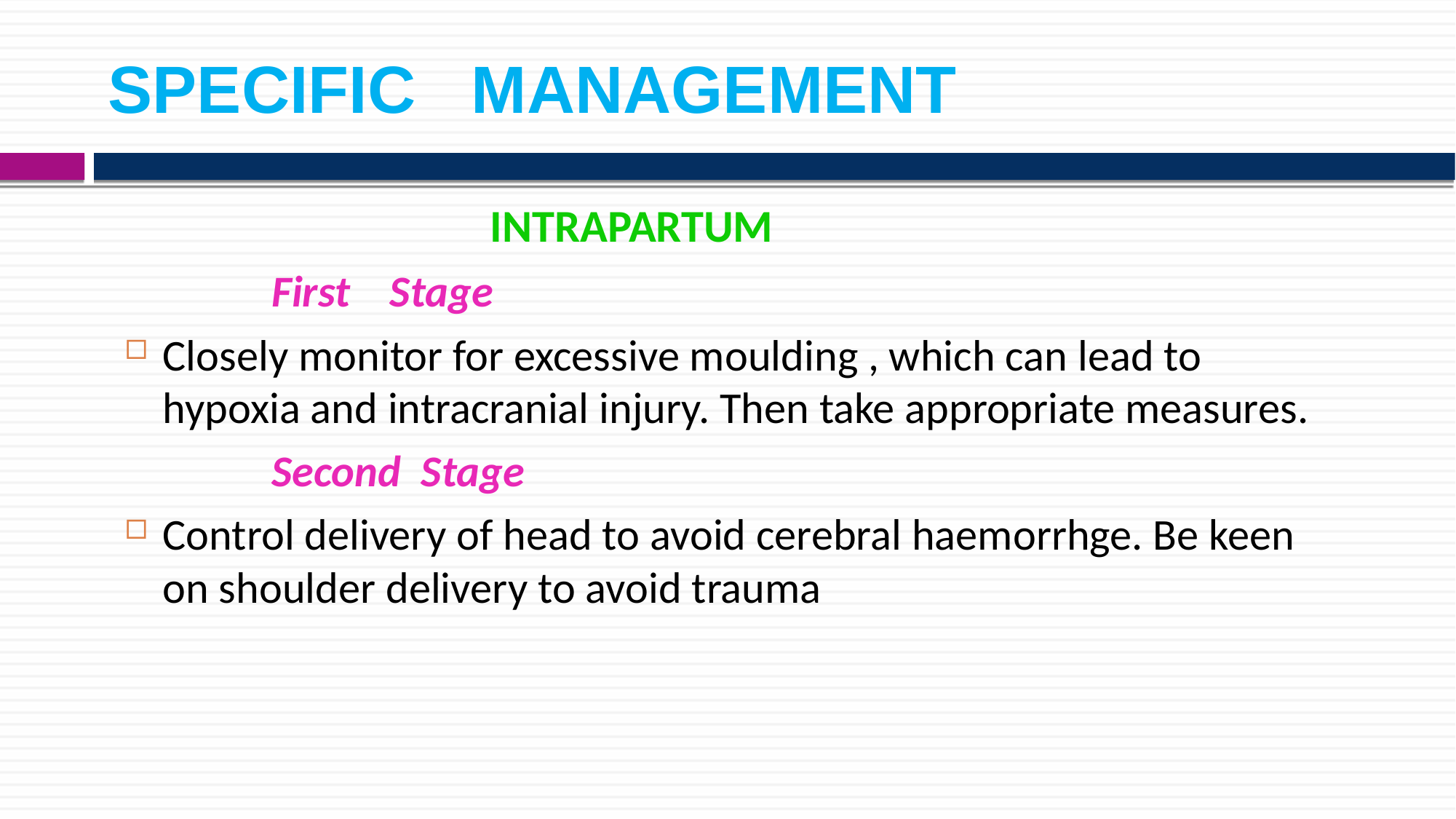

SPECIFIC   MANAGEMENT
				INTRAPARTUM
		First    Stage
Closely monitor for excessive moulding , which can lead to hypoxia and intracranial injury. Then take appropriate measures.
		Second  Stage
Control delivery of head to avoid cerebral haemorrhge. Be keen on shoulder delivery to avoid trauma